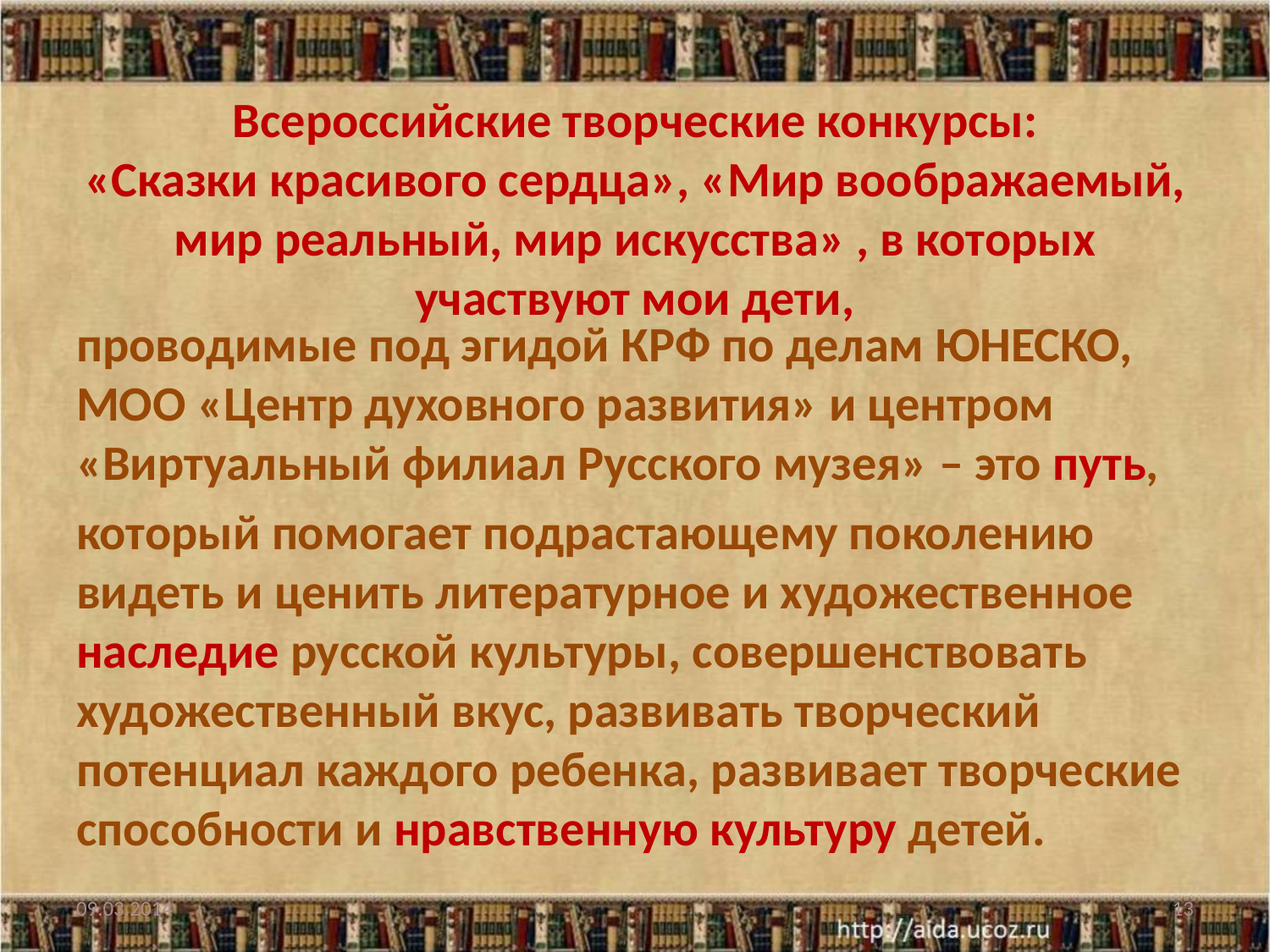

# Всероссийские творческие конкурсы: «Сказки красивого сердца», «Мир воображаемый, мир реальный, мир искусства» , в которых участвуют мои дети,
проводимые под эгидой КРФ по делам ЮНЕСКО, МОО «Центр духовного развития» и центром «Виртуальный филиал Русского музея» – это путь,
который помогает подрастающему поколению видеть и ценить литературное и художественное наследие русской культуры, совершенствовать художественный вкус, развивать творческий потенциал каждого ребенка, развивает творческие способности и нравственную культуру детей.
09.03.2014
13